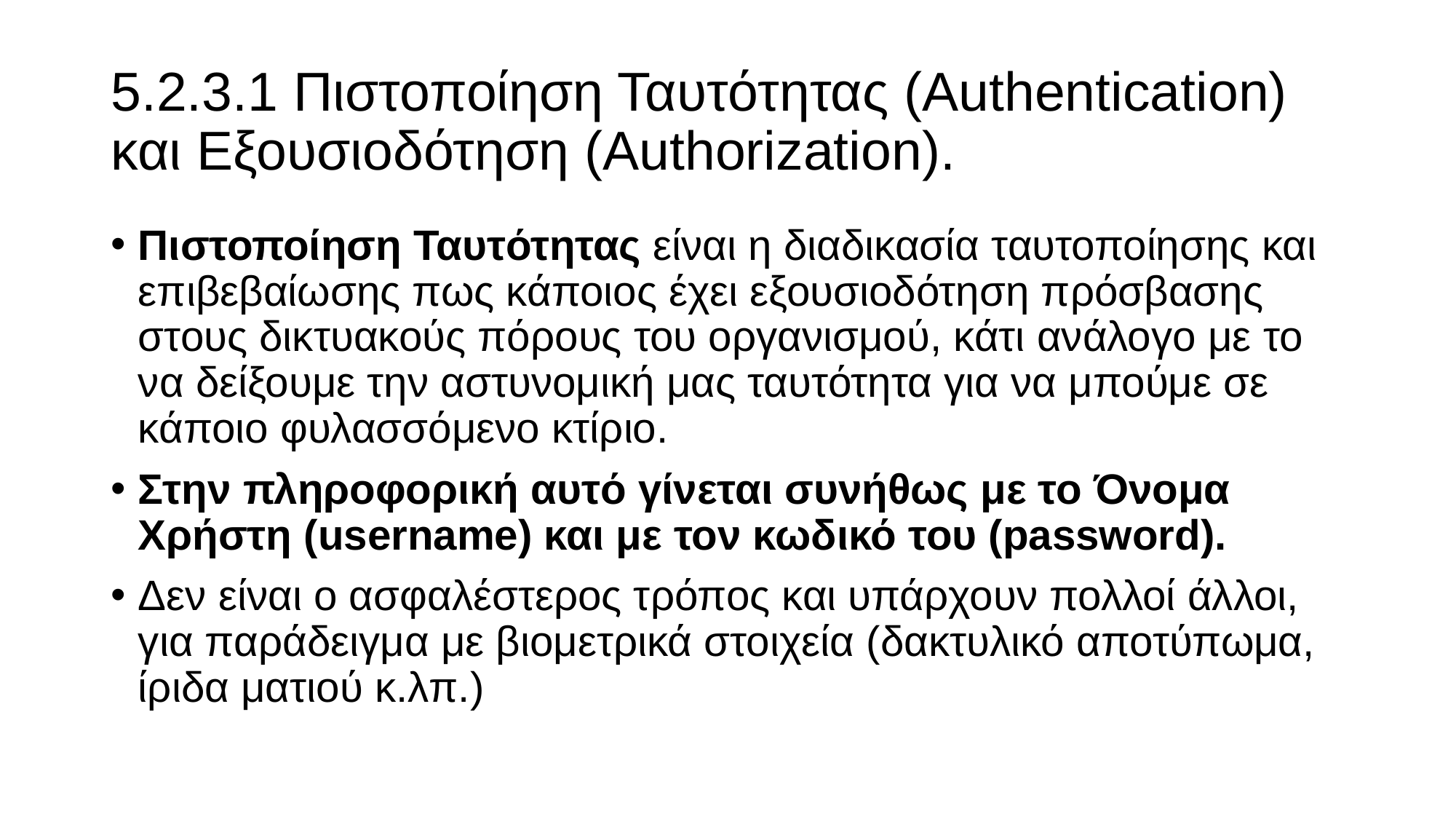

# 5.2.3.1 Πιστοποίηση Ταυτότητας (Authentication) και Εξουσιοδότηση (Authorization).
Πιστοποίηση Ταυτότητας είναι η διαδικασία ταυτοποίησης και επιβεβαίωσης πως κάποιος έχει εξουσιοδότηση πρόσβασης στους δικτυακούς πόρους του οργανισμού, κάτι ανάλογο με το να δείξουμε την αστυνομική μας ταυτότητα για να μπούμε σε κάποιο φυλασσόμενο κτίριο.
Στην πληροφορική αυτό γίνεται συνήθως με το Όνομα Χρήστη (username) και με τον κωδικό του (password).
Δεν είναι ο ασφαλέστερος τρόπος και υπάρχουν πολλοί άλλοι, για παράδειγμα με βιομετρικά στοιχεία (δακτυλικό αποτύπωμα, ίριδα ματιού κ.λπ.)